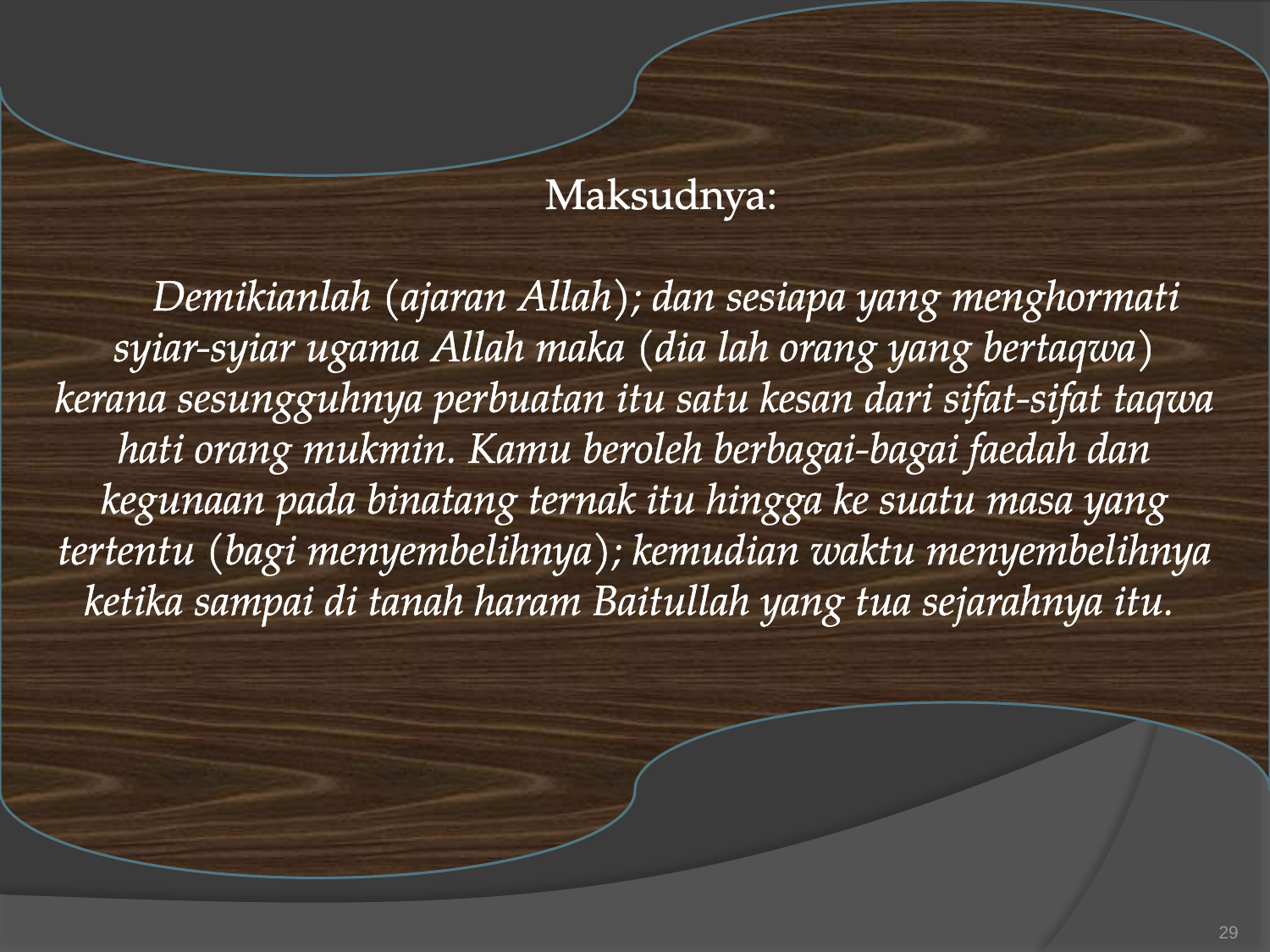

Maksudnya:

Demikianlah (ajaran Allah); dan sesiapa yang menghormati syiar-syiar ugama Allah maka (dia lah orang yang bertaqwa) kerana sesungguhnya perbuatan itu satu kesan dari sifat-sifat taqwa hati orang mukmin. Kamu beroleh berbagai-bagai faedah dan kegunaan pada binatang ternak itu hingga ke suatu masa yang tertentu (bagi menyembelihnya); kemudian waktu menyembelihnya ketika sampai di tanah haram Baitullah yang tua sejarahnya itu.
29